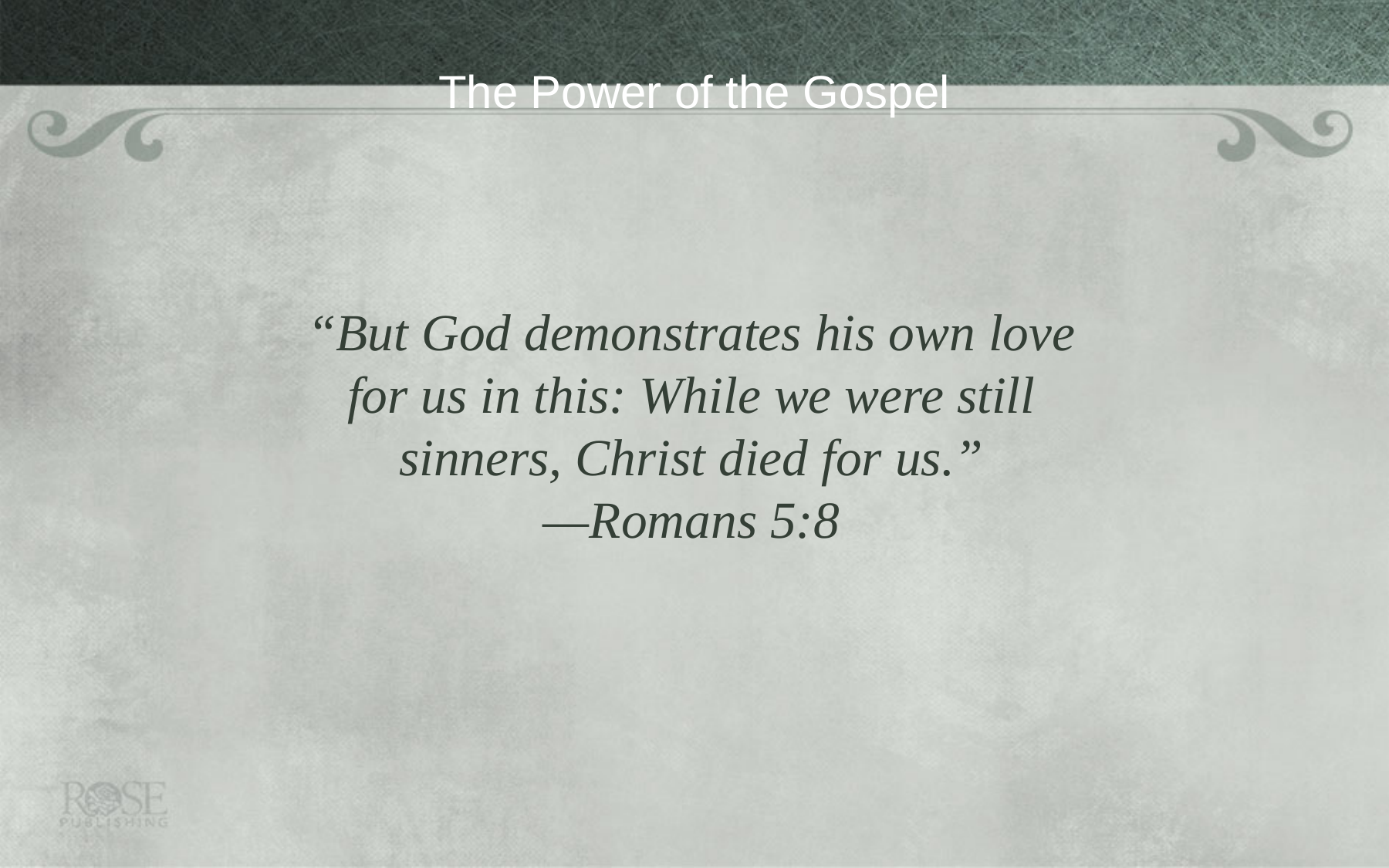

# The Power of the Gospel
“But God demonstrates his own love for us in this: While we were still sinners, Christ died for us.”
—Romans 5:8